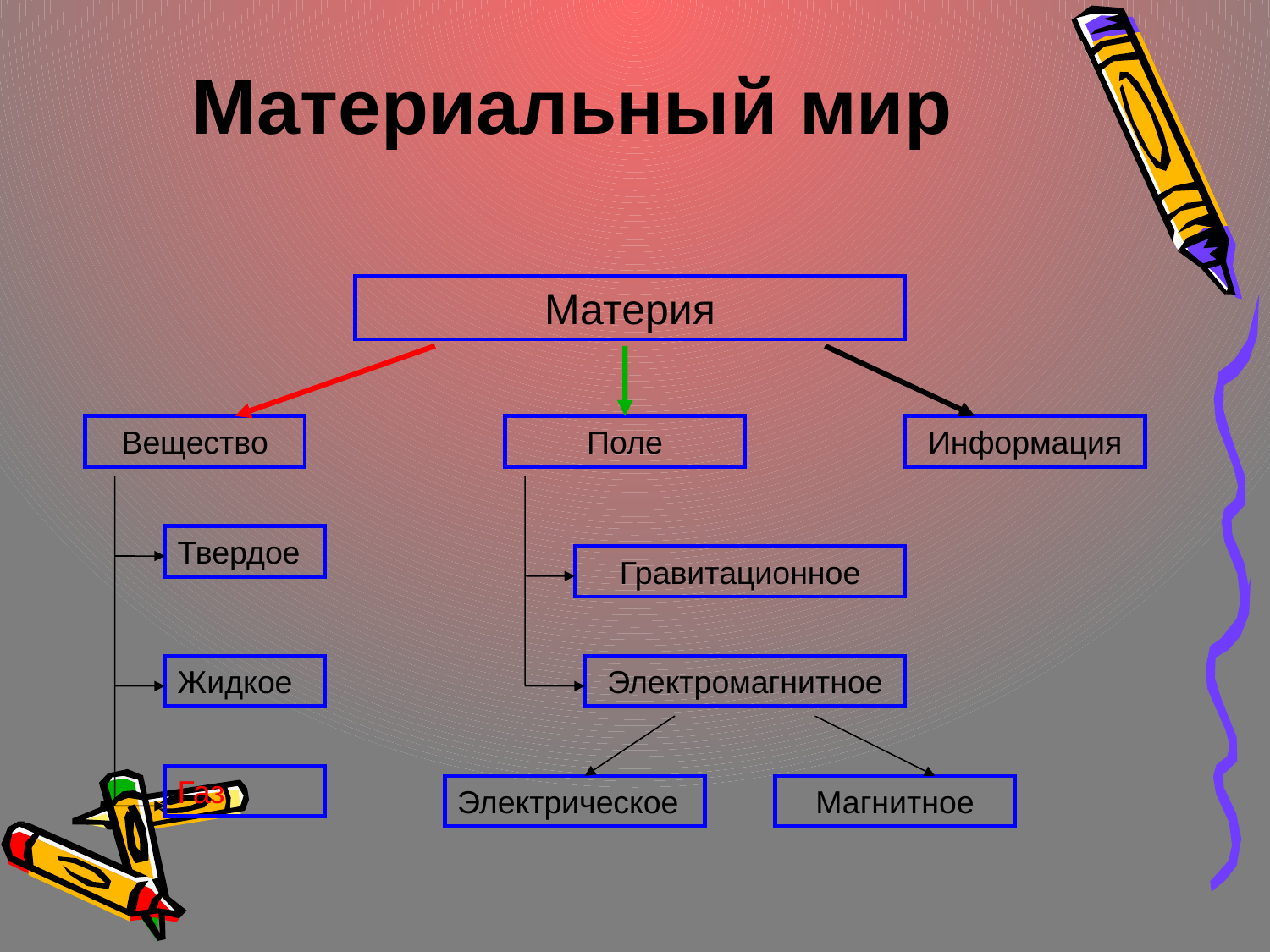

# Материальный мир
Материя

Вещество
Поле
Информация

Твердое
Гравитационное

Жидкое
Электромагнитное

Газ
Электрическое
Магнитное